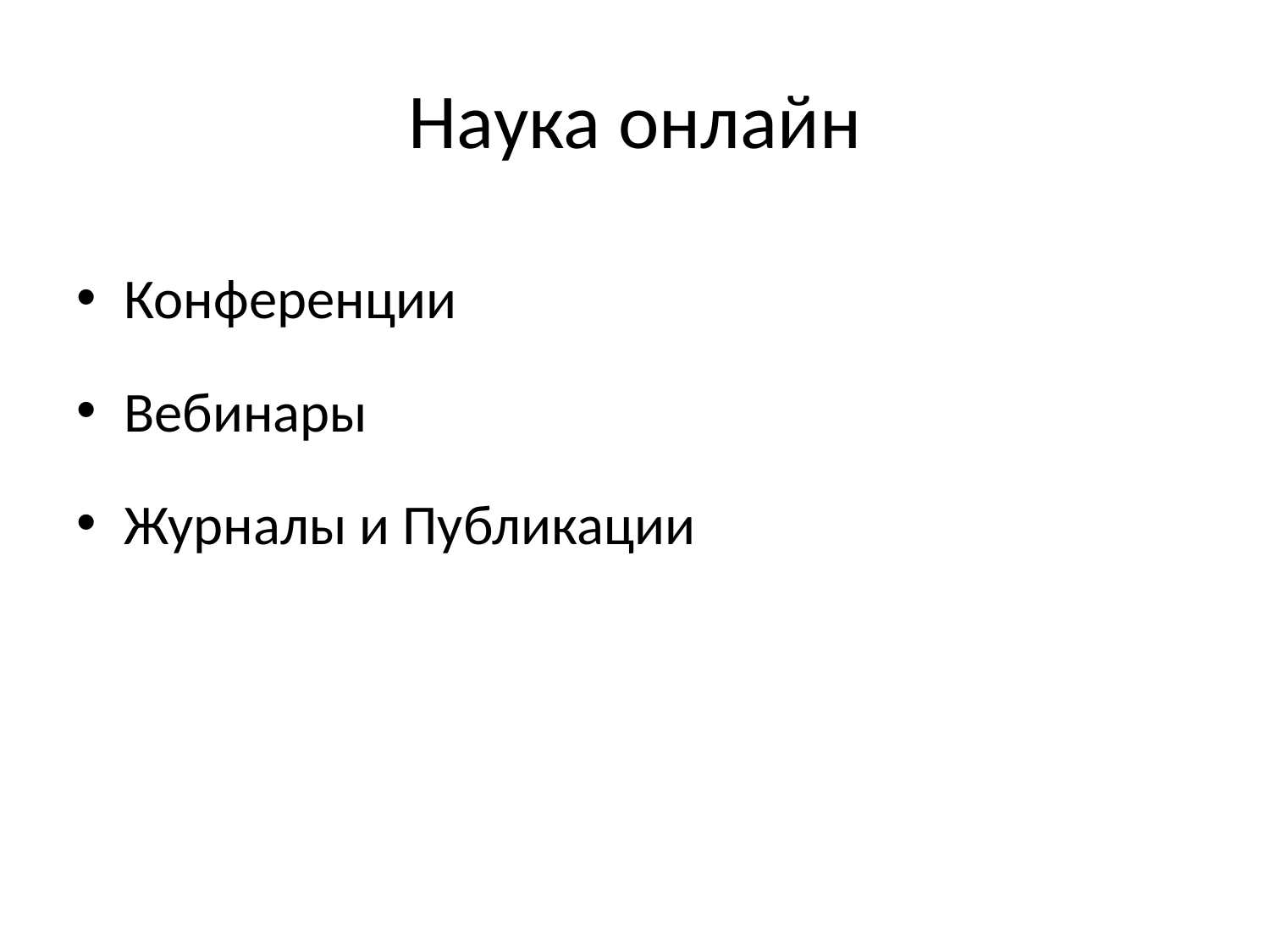

# Наука онлайн
Конференции
Вебинары
Журналы и Публикации